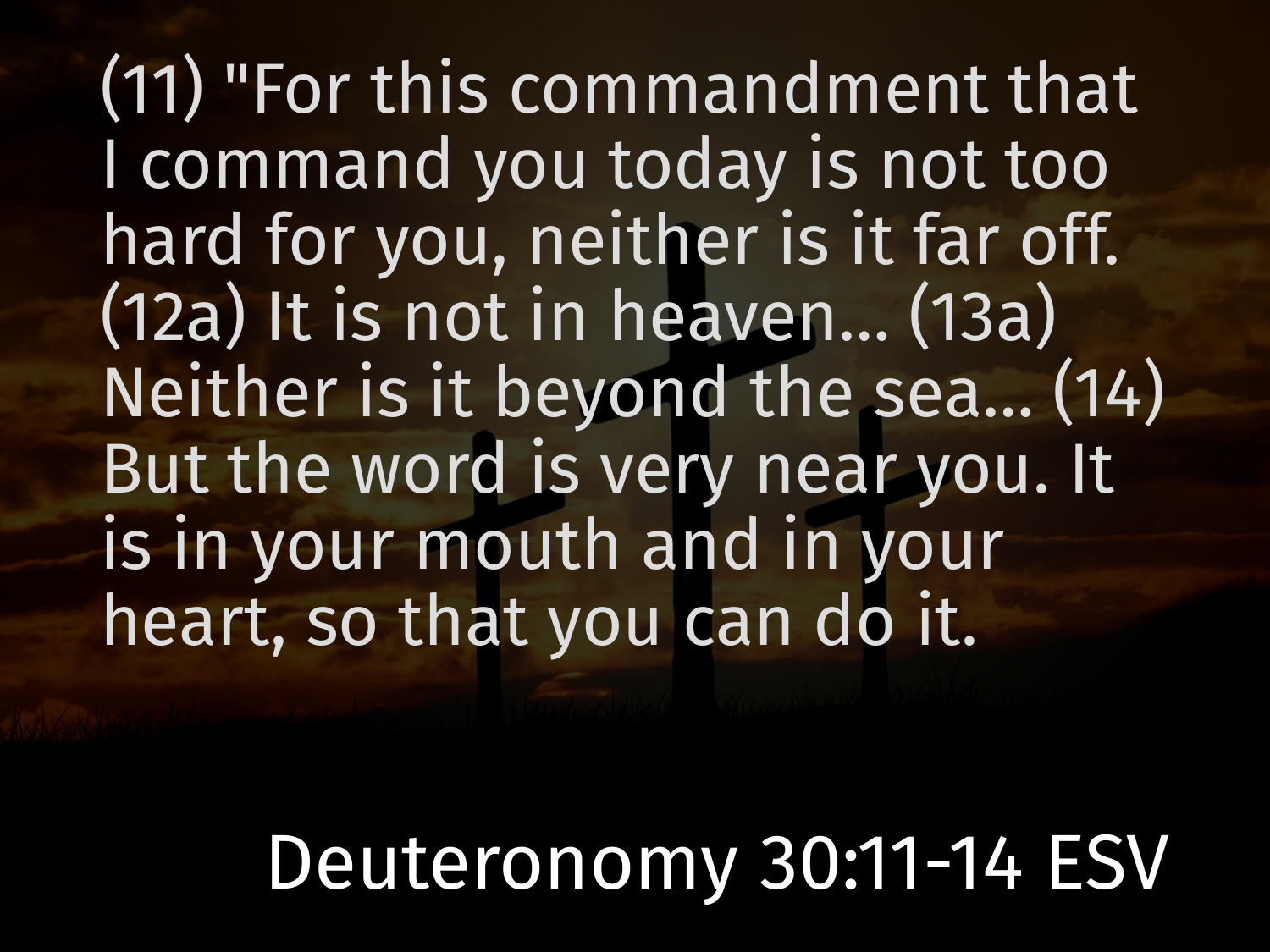

(11) "For this commandment that I command you today is not too hard for you, neither is it far off. (12a) It is not in heaven… (13a) Neither is it beyond the sea… (14) But the word is very near you. It is in your mouth and in your heart, so that you can do it.
# Deuteronomy 30:11-14 ESV